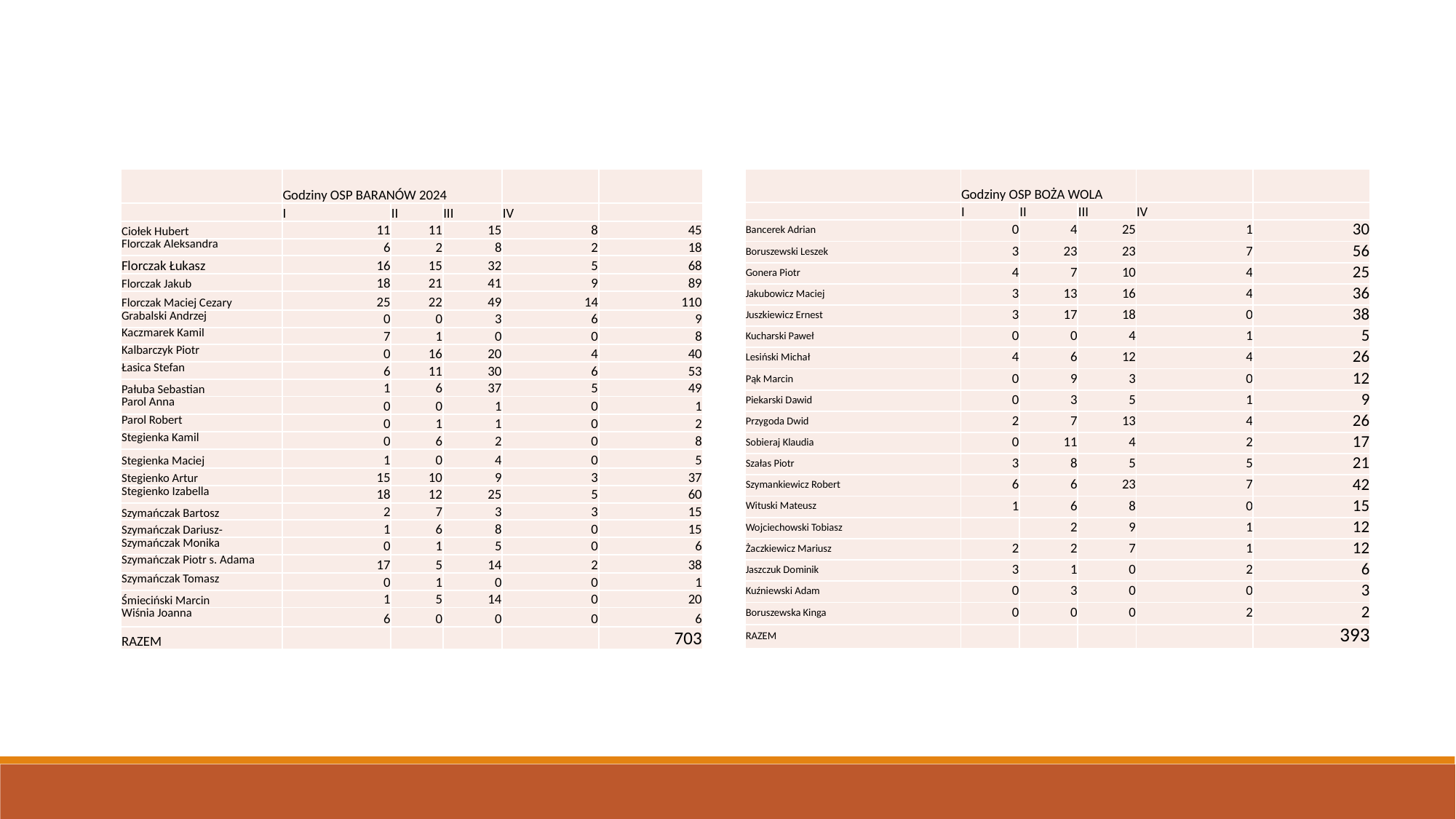

|  | Godziny OSP BARANÓW 2024 |  |  |  |  |
| --- | --- | --- | --- | --- | --- |
|  | I | II | III | IV |  |
| Ciołek Hubert | 11 | 11 | 15 | 8 | 45 |
| Florczak Aleksandra | 6 | 2 | 8 | 2 | 18 |
| Florczak Łukasz | 16 | 15 | 32 | 5 | 68 |
| Florczak Jakub | 18 | 21 | 41 | 9 | 89 |
| Florczak Maciej Cezary | 25 | 22 | 49 | 14 | 110 |
| Grabalski Andrzej | 0 | 0 | 3 | 6 | 9 |
| Kaczmarek Kamil | 7 | 1 | 0 | 0 | 8 |
| Kalbarczyk Piotr | 0 | 16 | 20 | 4 | 40 |
| Łasica Stefan | 6 | 11 | 30 | 6 | 53 |
| Pałuba Sebastian | 1 | 6 | 37 | 5 | 49 |
| Parol Anna | 0 | 0 | 1 | 0 | 1 |
| Parol Robert | 0 | 1 | 1 | 0 | 2 |
| Stegienka Kamil | 0 | 6 | 2 | 0 | 8 |
| Stegienka Maciej | 1 | 0 | 4 | 0 | 5 |
| Stegienko Artur | 15 | 10 | 9 | 3 | 37 |
| Stegienko Izabella | 18 | 12 | 25 | 5 | 60 |
| Szymańczak Bartosz | 2 | 7 | 3 | 3 | 15 |
| Szymańczak Dariusz- | 1 | 6 | 8 | 0 | 15 |
| Szymańczak Monika | 0 | 1 | 5 | 0 | 6 |
| Szymańczak Piotr s. Adama | 17 | 5 | 14 | 2 | 38 |
| Szymańczak Tomasz | 0 | 1 | 0 | 0 | 1 |
| Śmieciński Marcin | 1 | 5 | 14 | 0 | 20 |
| Wiśnia Joanna | 6 | 0 | 0 | 0 | 6 |
| RAZEM |  |  |  |  | 703 |
|  | Godziny OSP BOŻA WOLA |  |  |  |  |
| --- | --- | --- | --- | --- | --- |
|  | I | II | III | IV |  |
| Bancerek Adrian | 0 | 4 | 25 | 1 | 30 |
| Boruszewski Leszek | 3 | 23 | 23 | 7 | 56 |
| Gonera Piotr | 4 | 7 | 10 | 4 | 25 |
| Jakubowicz Maciej | 3 | 13 | 16 | 4 | 36 |
| Juszkiewicz Ernest | 3 | 17 | 18 | 0 | 38 |
| Kucharski Paweł | 0 | 0 | 4 | 1 | 5 |
| Lesiński Michał | 4 | 6 | 12 | 4 | 26 |
| Pąk Marcin | 0 | 9 | 3 | 0 | 12 |
| Piekarski Dawid | 0 | 3 | 5 | 1 | 9 |
| Przygoda Dwid | 2 | 7 | 13 | 4 | 26 |
| Sobieraj Klaudia | 0 | 11 | 4 | 2 | 17 |
| Szałas Piotr | 3 | 8 | 5 | 5 | 21 |
| Szymankiewicz Robert | 6 | 6 | 23 | 7 | 42 |
| Wituski Mateusz | 1 | 6 | 8 | 0 | 15 |
| Wojciechowski Tobiasz |  | 2 | 9 | 1 | 12 |
| Żaczkiewicz Mariusz | 2 | 2 | 7 | 1 | 12 |
| Jaszczuk Dominik | 3 | 1 | 0 | 2 | 6 |
| Kuźniewski Adam | 0 | 3 | 0 | 0 | 3 |
| Boruszewska Kinga | 0 | 0 | 0 | 2 | 2 |
| RAZEM |  |  |  |  | 393 |